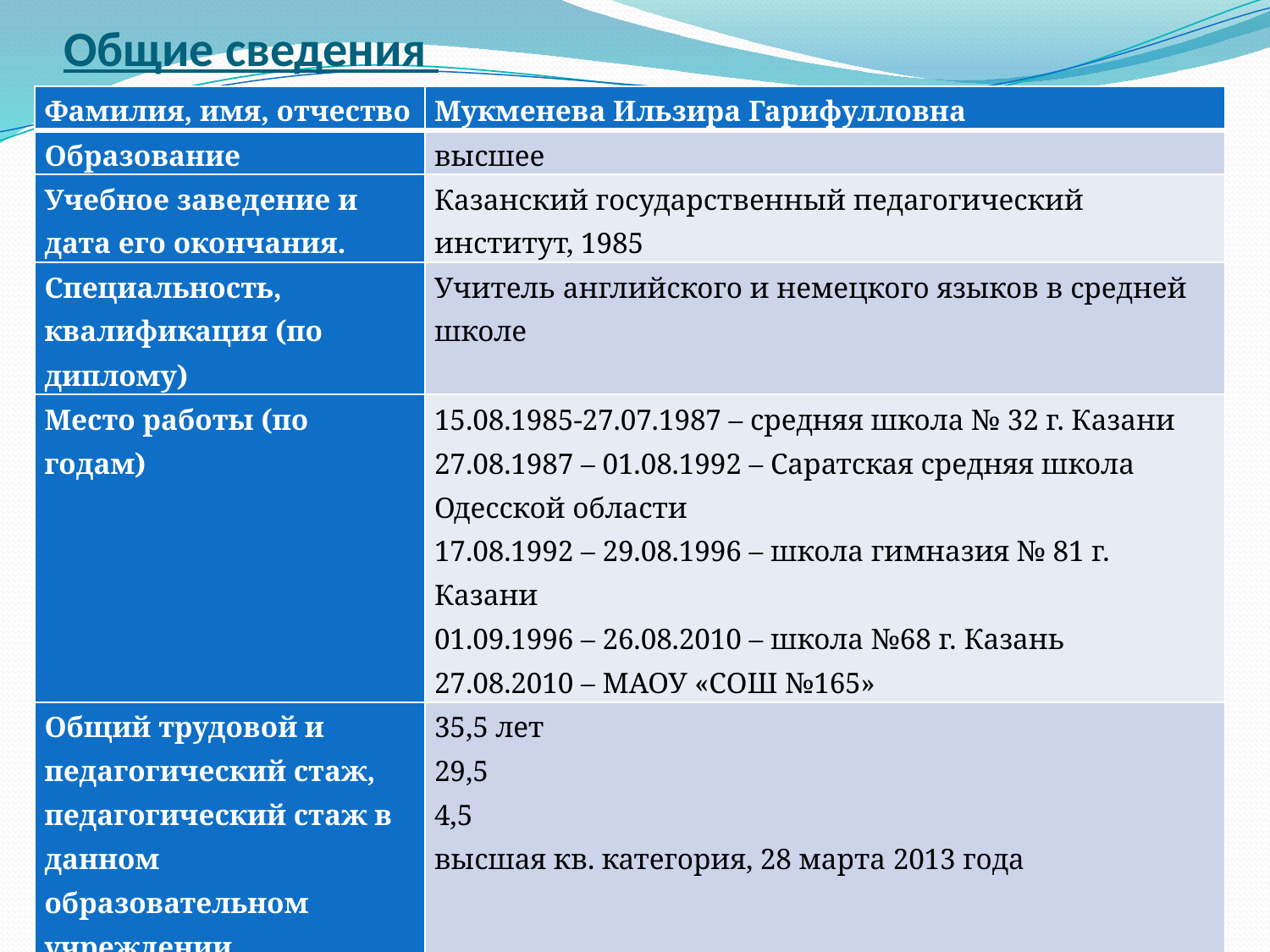

# Общие сведения
| Фамилия, имя, отчество | Мукменева Ильзира Гарифулловна |
| --- | --- |
| Образование | высшее |
| Учебное заведение и дата его окончания. | Казанский государственный педагогический институт, 1985 |
| Специальность, квалификация (по диплому) | Учитель английского и немецкого языков в средней школе |
| Место работы (по годам) | 15.08.1985-27.07.1987 – средняя школа № 32 г. Казани 27.08.1987 – 01.08.1992 – Саратская средняя школа Одесской области 17.08.1992 – 29.08.1996 – школа гимназия № 81 г. Казани 01.09.1996 – 26.08.2010 – школа №68 г. Казань 27.08.2010 – МАОУ «СОШ №165» |
| Общий трудовой и педагогический стаж, педагогический стаж в данном образовательном учреждении, квалификационная категория (год установления) | 35,5 лет 29,5 4,5 высшая кв. категория, 28 марта 2013 года |